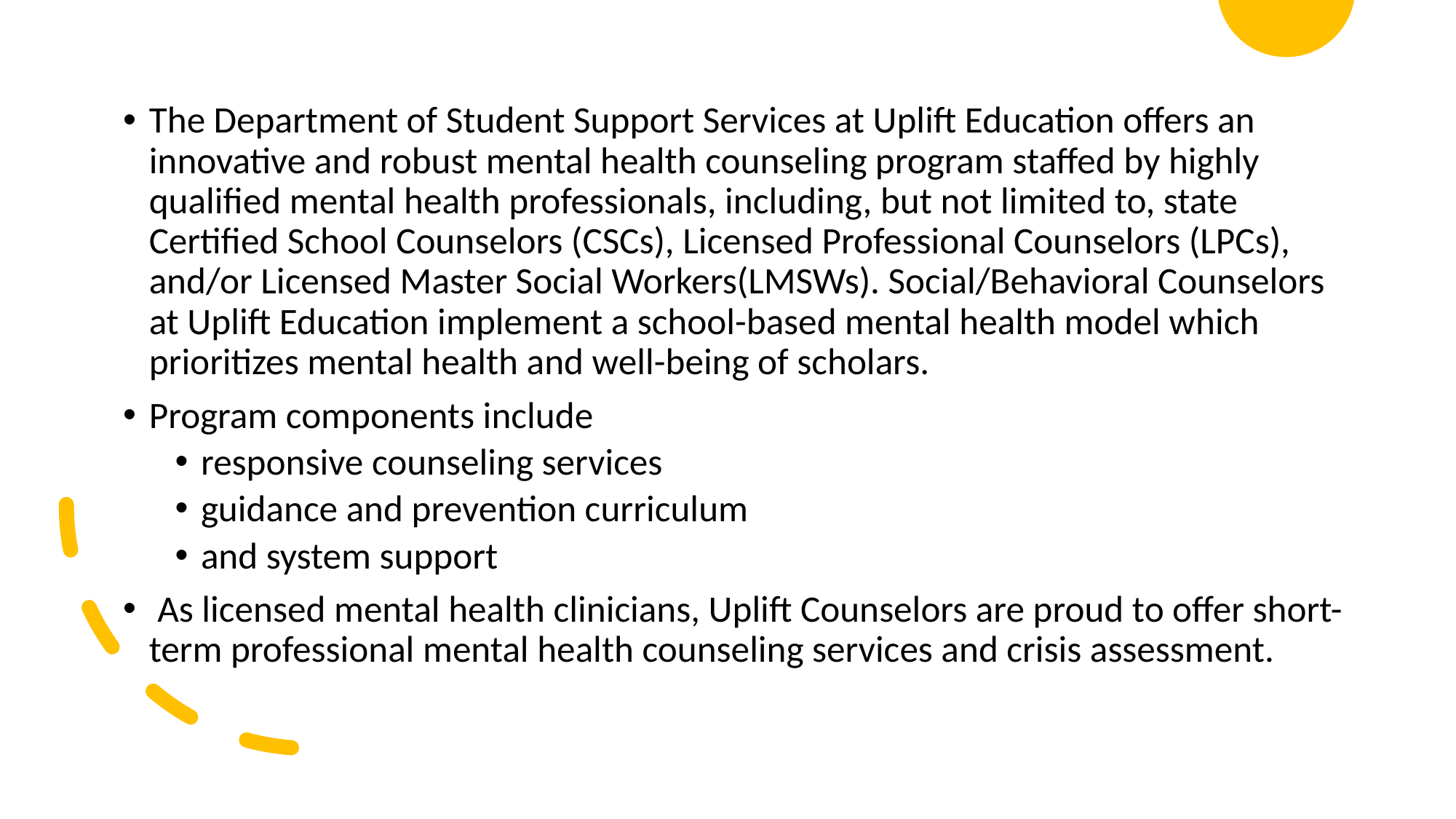

The Department of Student Support Services at Uplift Education offers an innovative and robust mental health counseling program staffed by highly qualified mental health professionals, including, but not limited to, state Certified School Counselors (CSCs), Licensed Professional Counselors (LPCs), and/or Licensed Master Social Workers(LMSWs). Social/Behavioral Counselors at Uplift Education implement a school-based mental health model which prioritizes mental health and well-being of scholars.
Program components include
responsive counseling services
guidance and prevention curriculum
and system support
 As licensed mental health clinicians, Uplift Counselors are proud to offer short-term professional mental health counseling services and crisis assessment.